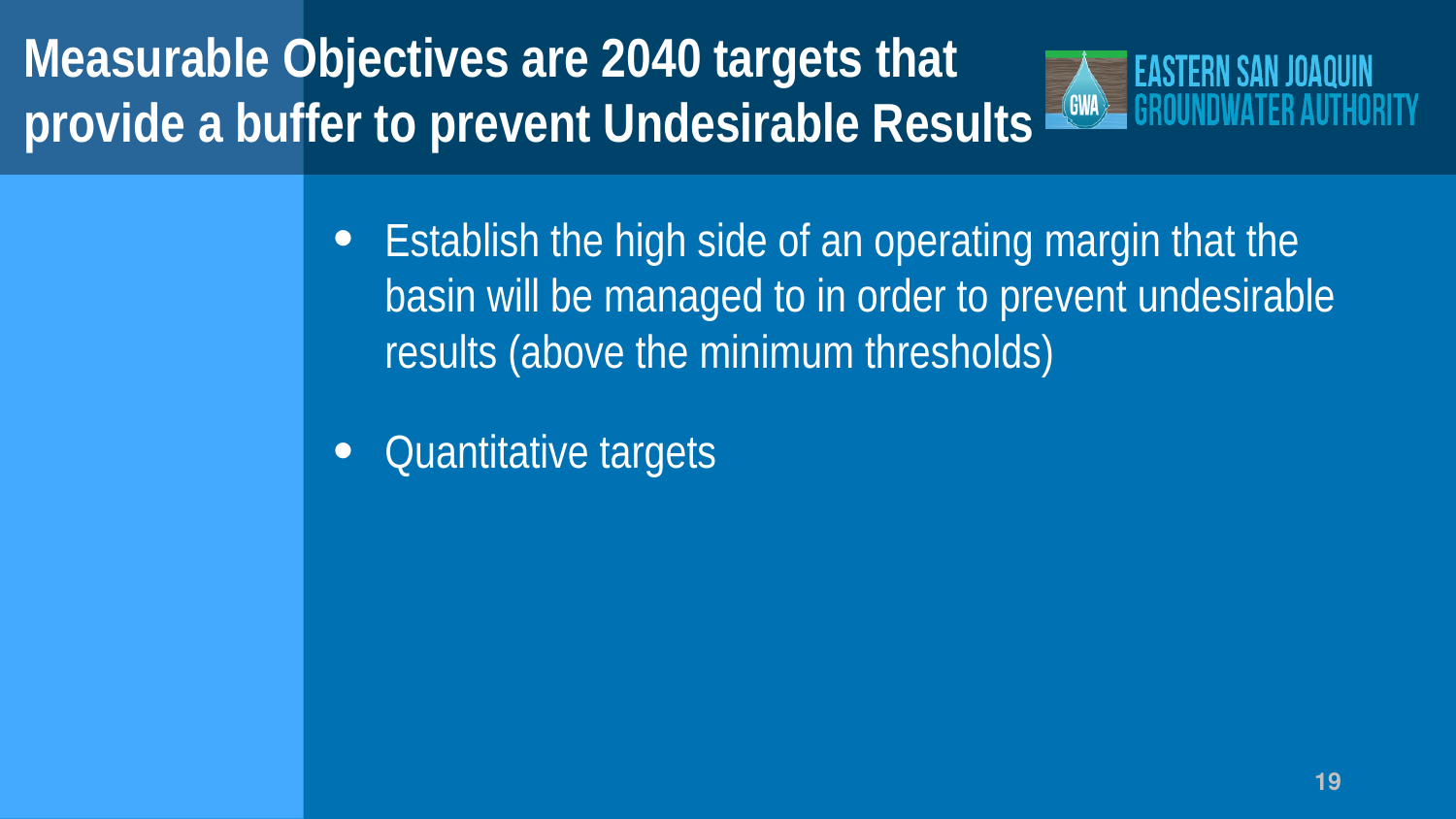

# Measurable Objectives are 2040 targets that provide a buffer to prevent Undesirable Results
Establish the high side of an operating margin that the basin will be managed to in order to prevent undesirable results (above the minimum thresholds)
Quantitative targets

19